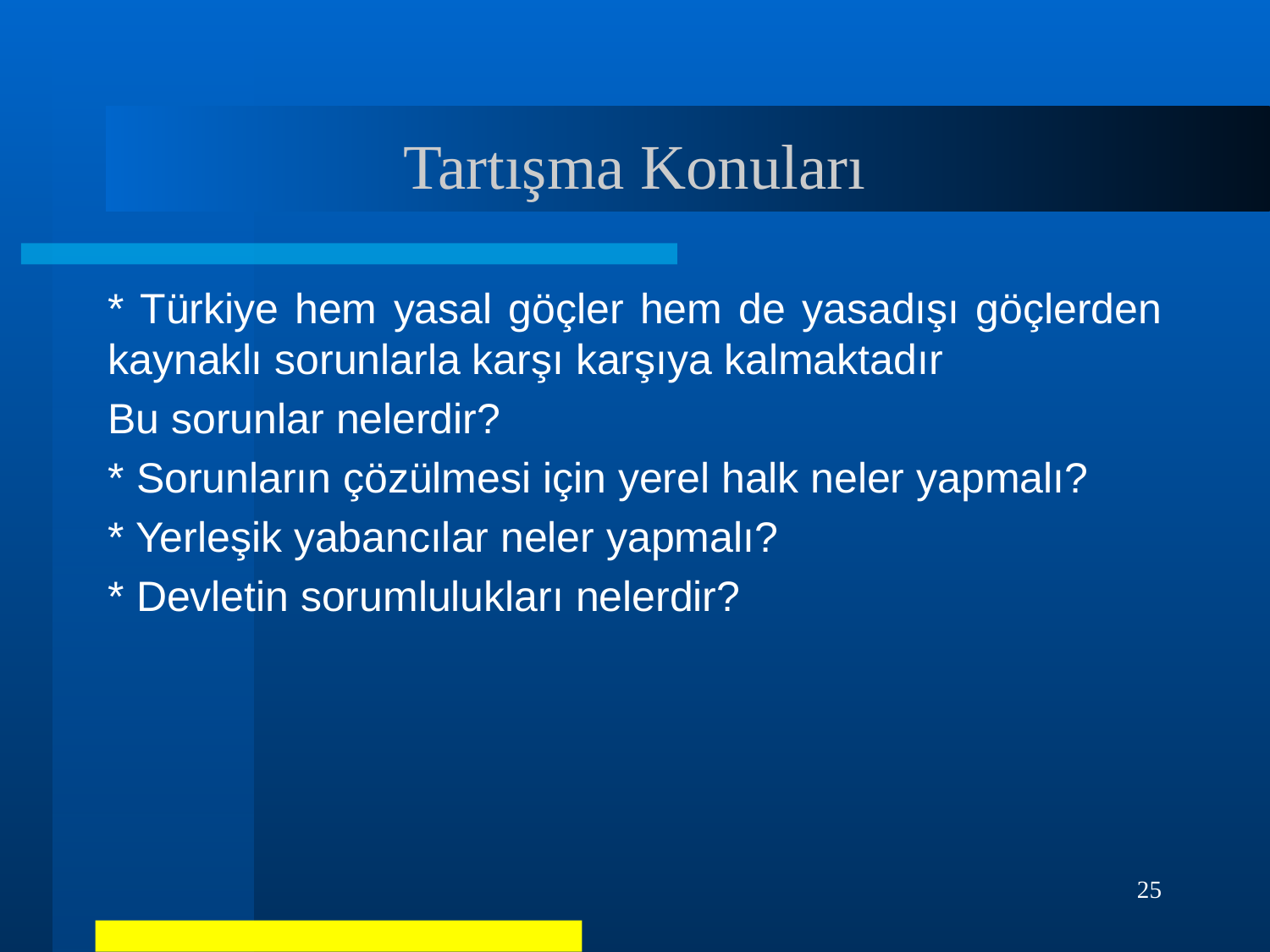

# Tartışma Konuları
* Türkiye hem yasal göçler hem de yasadışı göçlerden kaynaklı sorunlarla karşı karşıya kalmaktadır
Bu sorunlar nelerdir?
* Sorunların çözülmesi için yerel halk neler yapmalı?
* Yerleşik yabancılar neler yapmalı?
* Devletin sorumlulukları nelerdir?
25